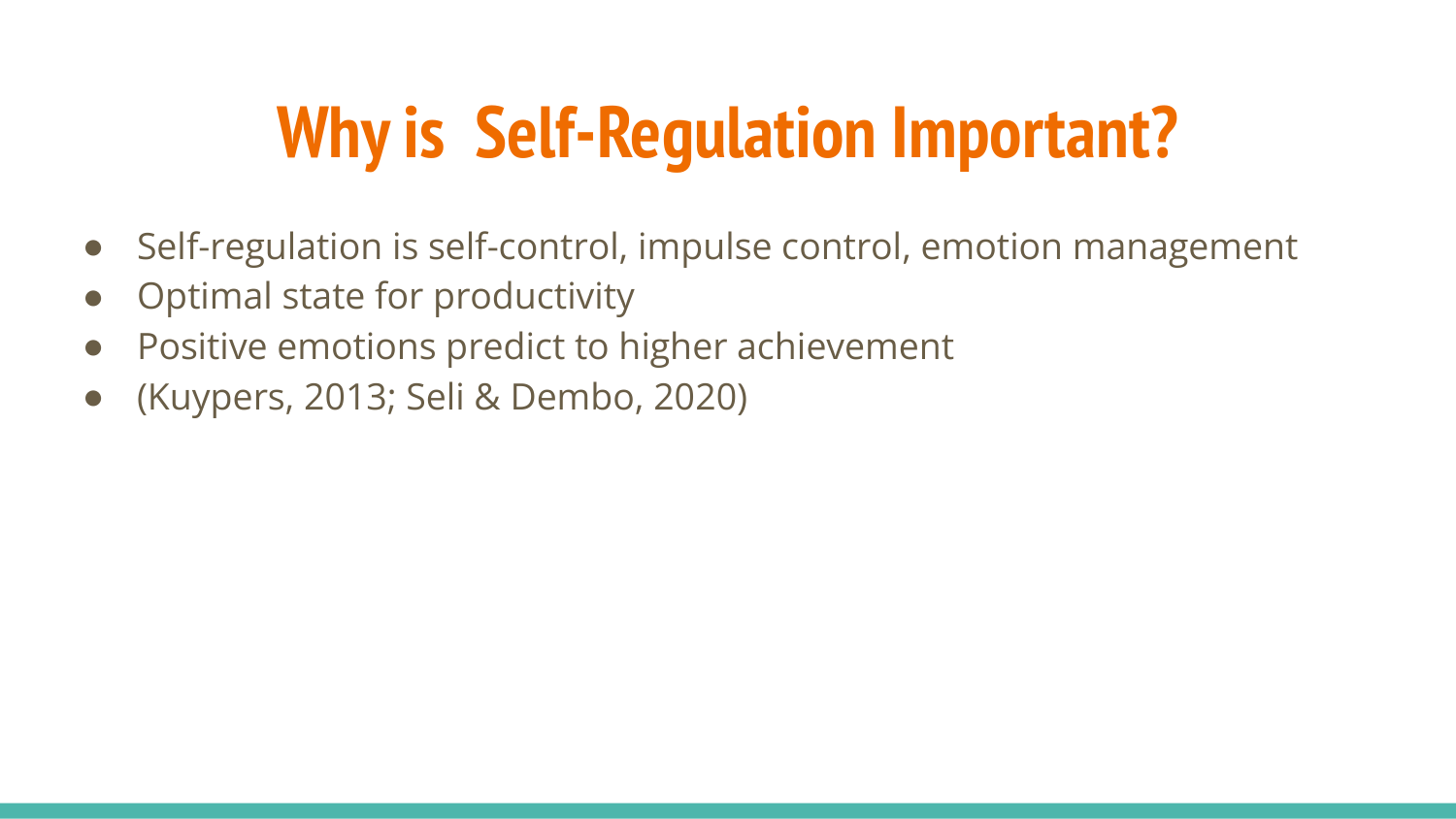

# Why is  Self-Regulation Important?
Self-regulation is self-control, impulse control, emotion management
Optimal state for productivity
Positive emotions predict to higher achievement
(Kuypers, 2013; Seli & Dembo, 2020)